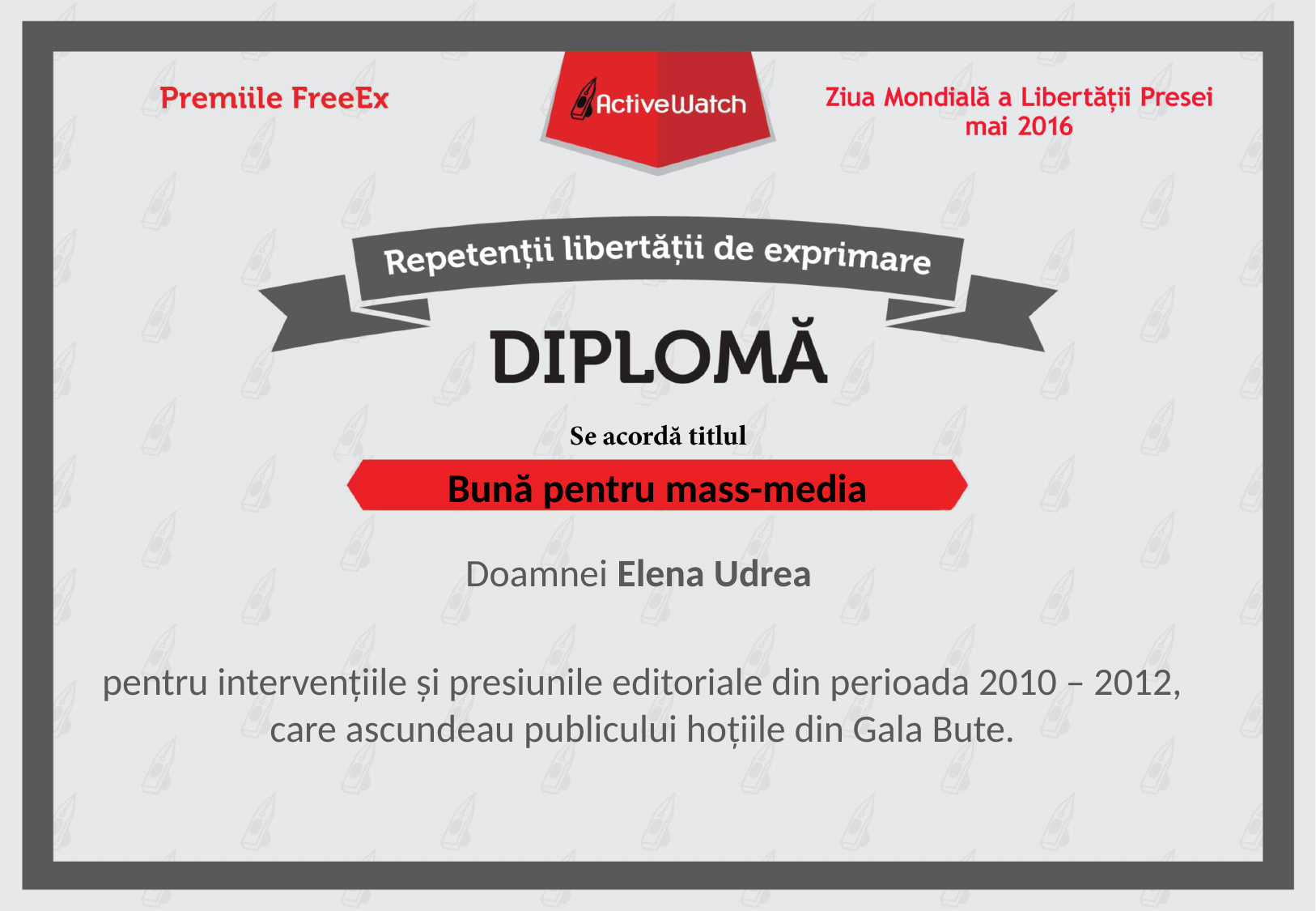

# Bună pentru mass-media
Doamnei Elena Udrea

pentru intervențiile și presiunile editoriale din perioada 2010 – 2012, care ascundeau publicului hoțiile din Gala Bute.